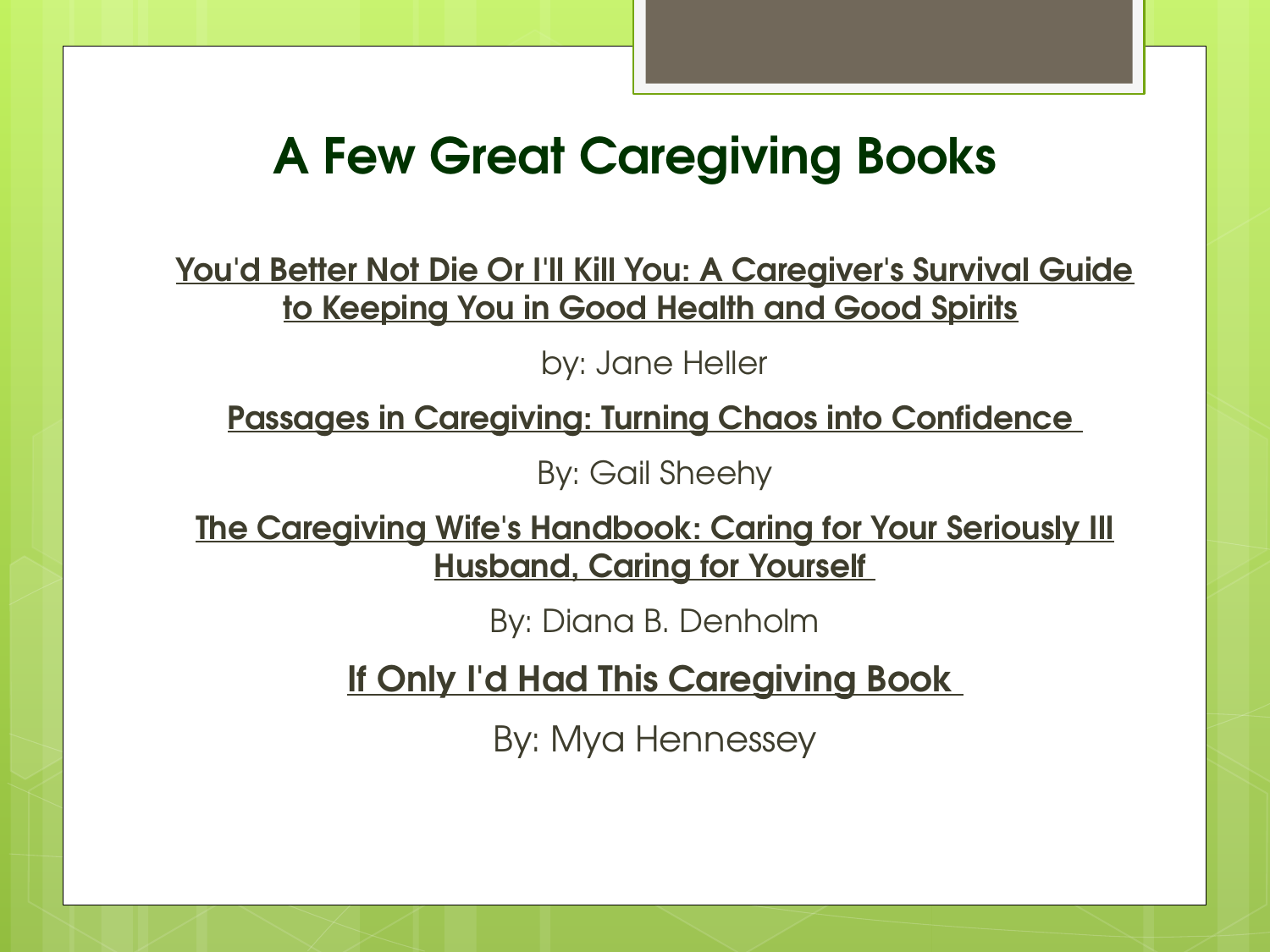

# A Few Great Caregiving Books
You'd Better Not Die Or I'll Kill You: A Caregiver's Survival Guide to Keeping You in Good Health and Good Spirits
by: Jane Heller
Passages in Caregiving: Turning Chaos into Confidence
By: Gail Sheehy
The Caregiving Wife's Handbook: Caring for Your Seriously Ill Husband, Caring for Yourself
By: Diana B. Denholm
If Only I'd Had This Caregiving Book
By: Mya Hennessey